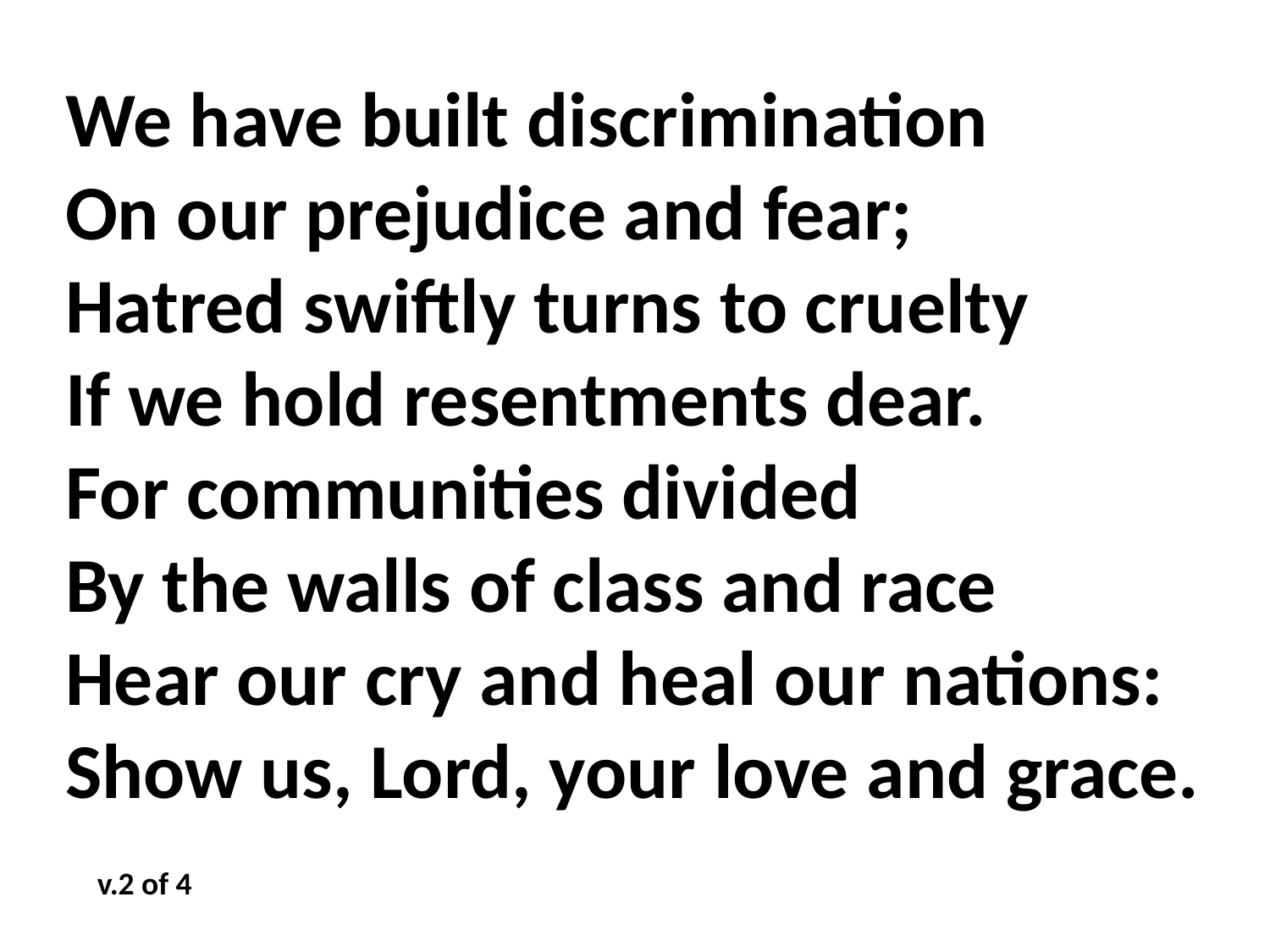

We have built discrimination
On our prejudice and fear;
Hatred swiftly turns to cruelty
If we hold resentments dear.
For communities divided
By the walls of class and race
Hear our cry and heal our nations:
Show us, Lord, your love and grace.
v.2 of 4